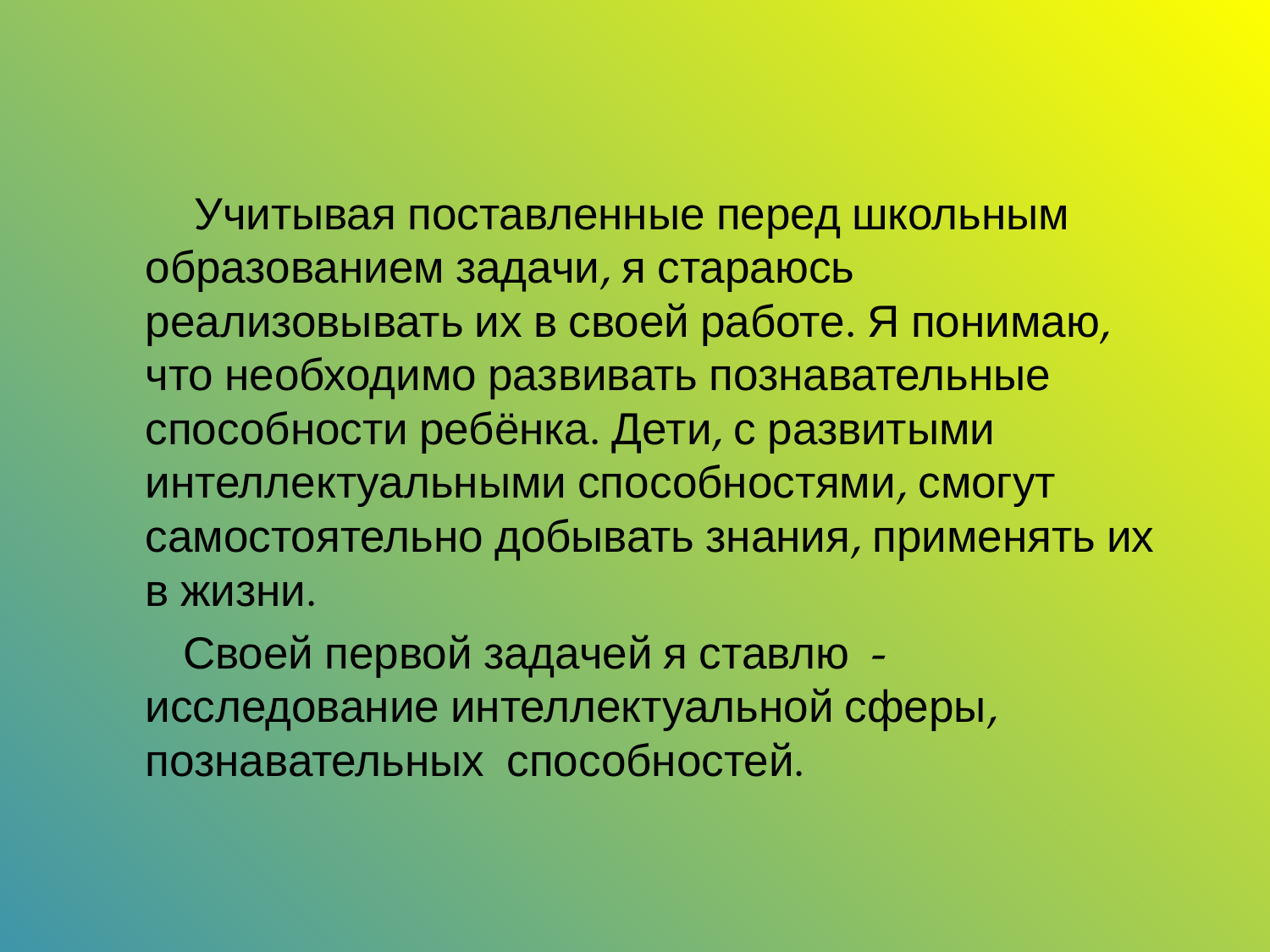

#
         Учитывая поставленные перед школьным образованием задачи, я стараюсь реализовывать их в своей работе. Я понимаю, что необходимо развивать познавательные способности ребёнка. Дети, с развитыми интеллектуальными способностями, смогут самостоятельно добывать знания, применять их в жизни.
        Своей первой задачей я ставлю  - исследование интеллектуальной сферы, познавательных  способностей.